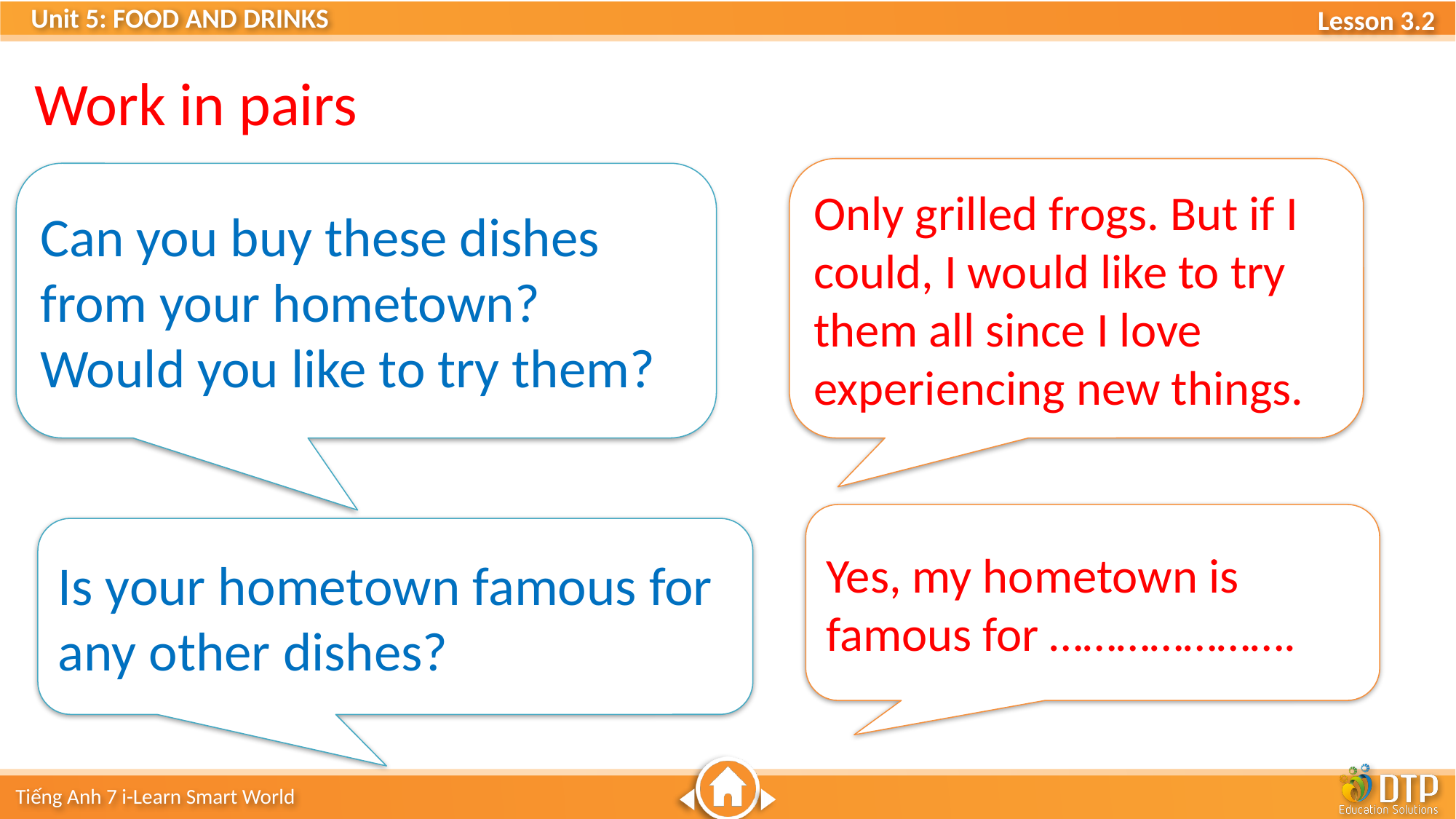

­Work in pairs
Only grilled frogs. But if I could, I would like to try them all since I love experiencing new things.
Can you buy these dishes from your hometown?
Would you like to try them?
Yes, my hometown is famous for ………………….
Is your hometown famous for any other dishes?